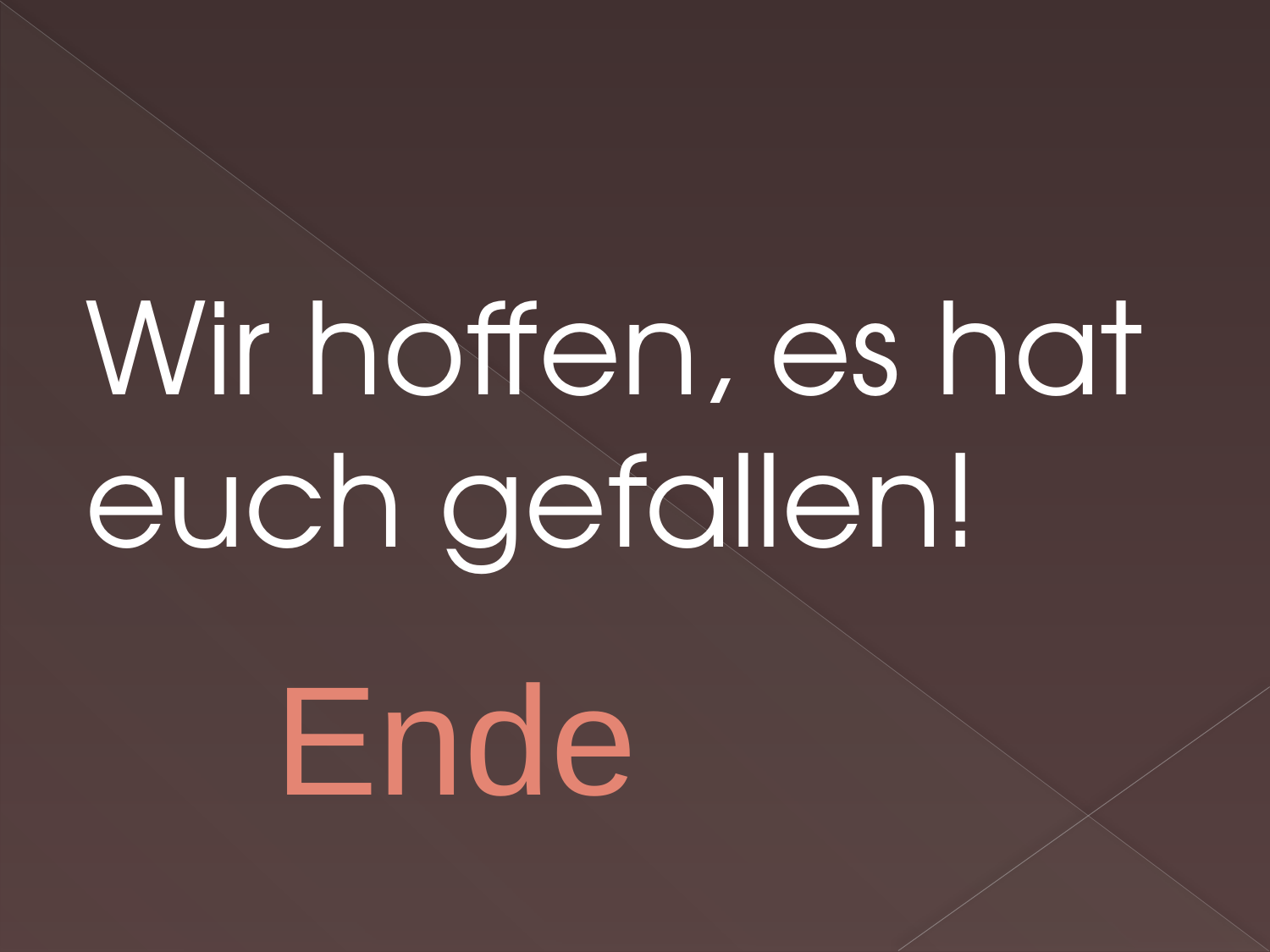

Wir hoffen, es hat euch gefallen!
# Ende